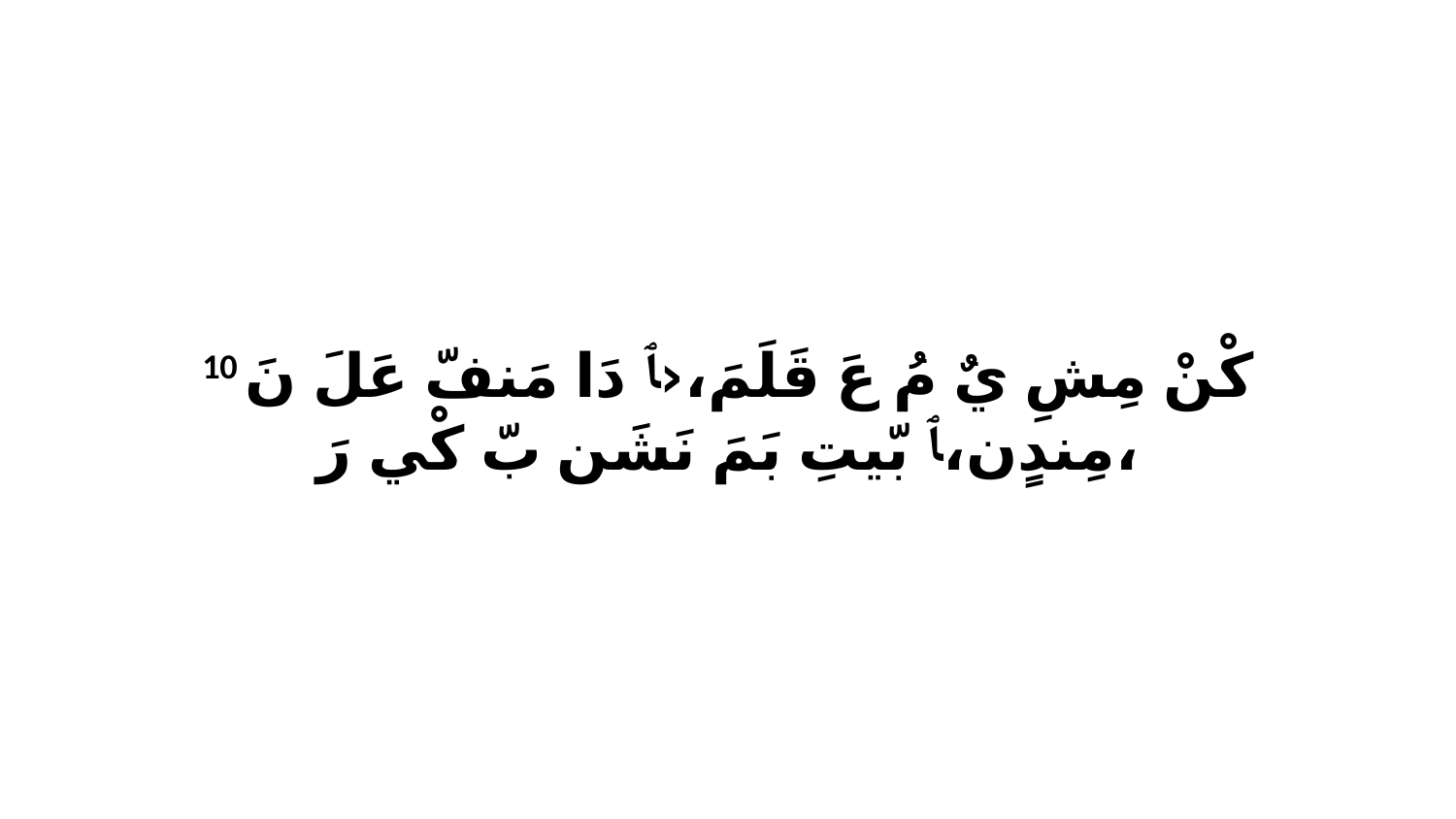

10 كْنْ مِشِ يٌ مُ عَ قَلَمَ،‹ﭑ دَا مَنفّ عَلَ نَ مِندٍن،ﭑ بّيتِ بَمَ نَشَن بّ كْي رَ،